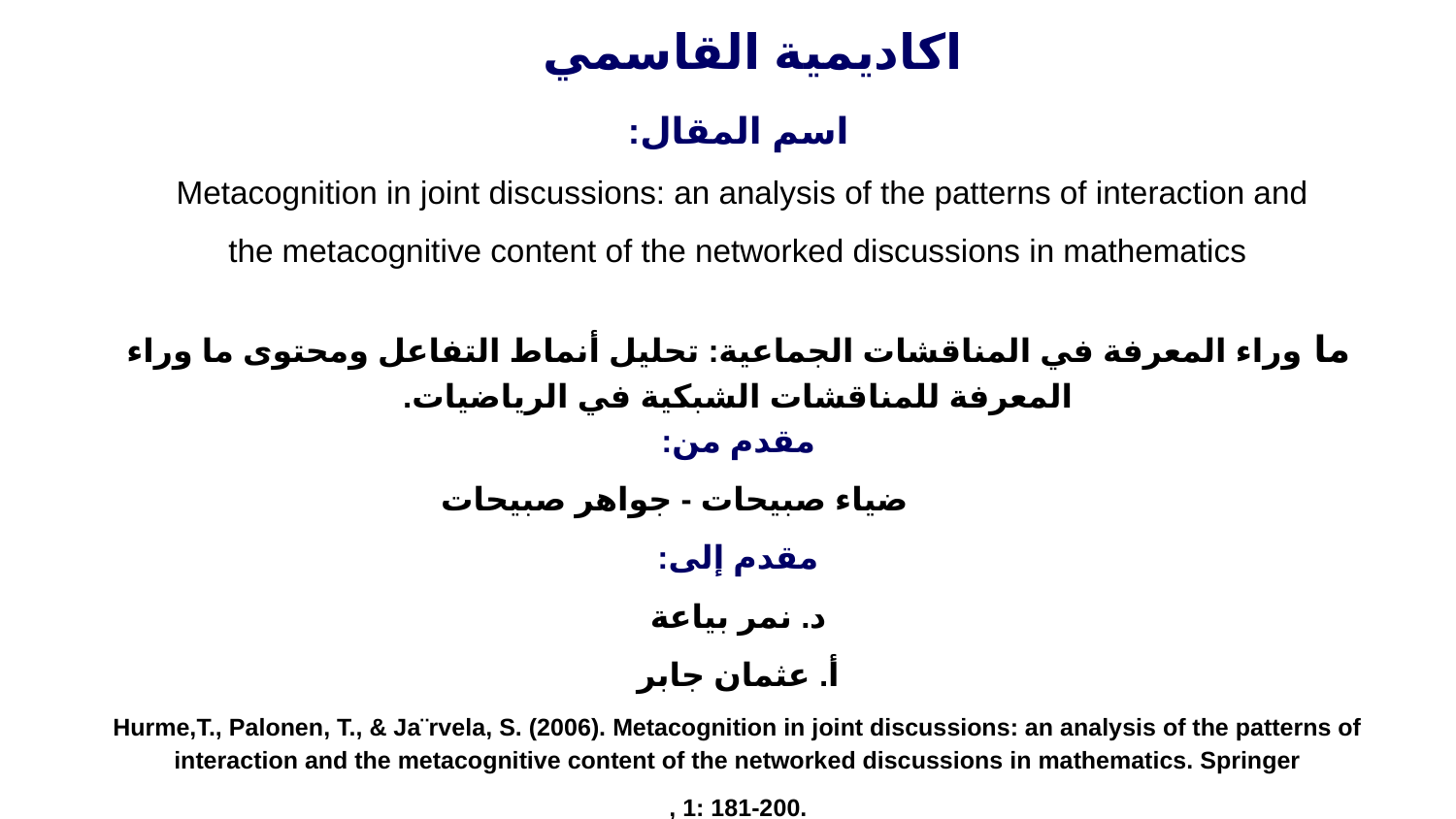

# اكاديمية القاسمي
اسم المقال:
Metacognition in joint discussions: an analysis of the patterns of interaction and
the metacognitive content of the networked discussions in mathematics
ما وراء المعرفة في المناقشات الجماعية: تحليل أنماط التفاعل ومحتوى ما وراء المعرفة للمناقشات الشبكية في الرياضيات.
 مقدم من:
                                                       ضياء صبيحات - جواهر صبيحات
مقدم إلى:
د. نمر بياعة
أ. عثمان جابر
Hurme,T., Palonen, T., & Ja¨rvela, S. (2006). Metacognition in joint discussions: an analysis of the patterns of interaction and the metacognitive content of the networked discussions in mathematics. Springer
, 1: 181-200.